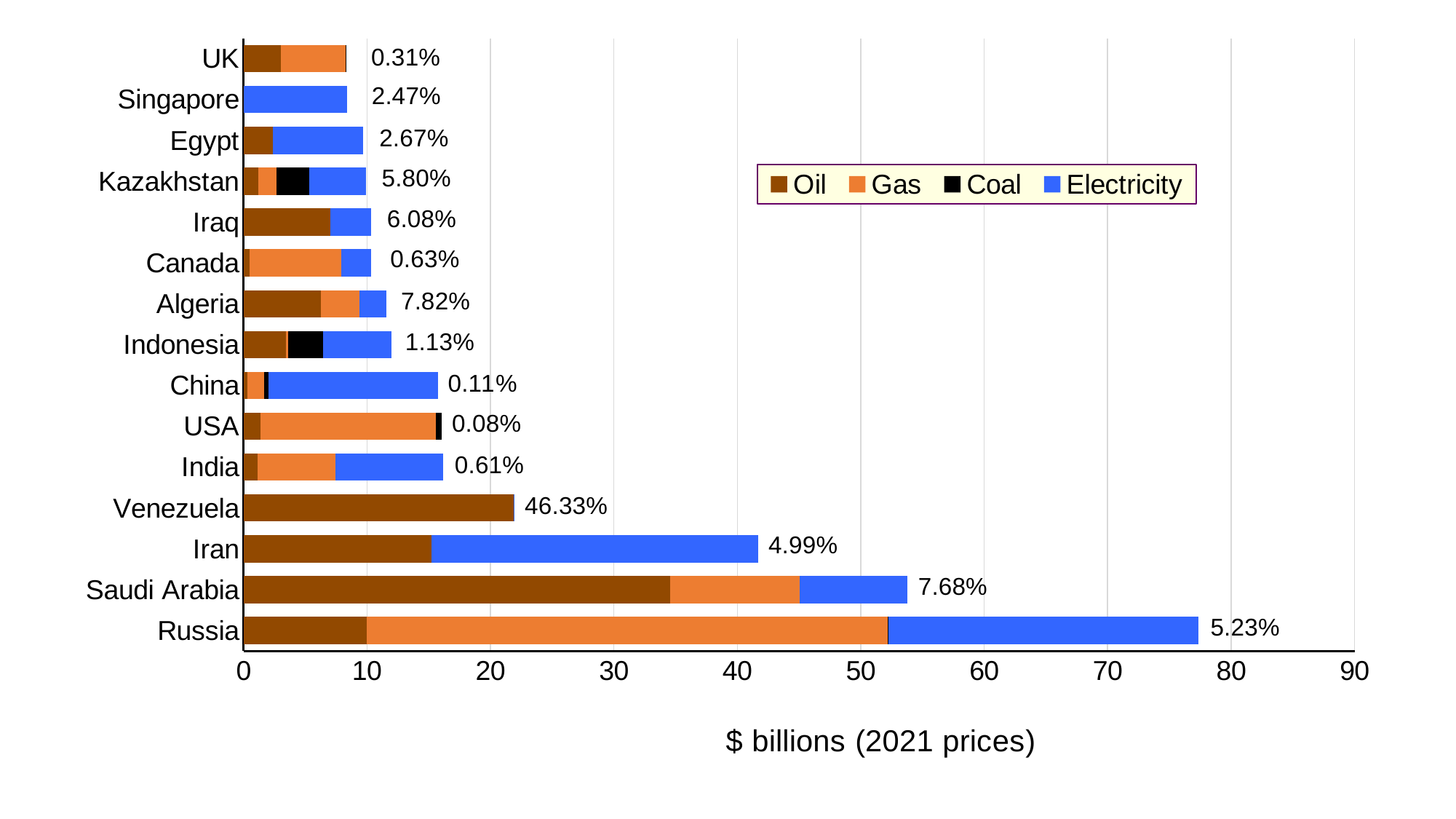

### Chart

| Category | Oil | Gas | Coal | Electricity |
|---|---|---|---|---|
| Russia | 9.96402370929718 | 42.20723795518279 | 0.04660024121403694 | 25.143632888793945 |
| Saudi Arabia | 34.560508728027344 | 10.468772888183594 | 0.0 | 8.723372459411621 |
| Iran | 15.208460807800293 | 0.0 | 0.0 | 26.513898849487305 |
| Venezuela | 21.879629135131836 | 0.0 | 0.0 | 0.014693861827254295 |
| India | 1.154209852218628 | 6.317485332489014 | 0.0 | 8.712295532226562 |
| USA | 1.3982775211334229 | 14.186175972223282 | 0.4729148745536804 | 0.0 |
| China | 0.3296574354171753 | 1.341758668422699 | 0.365414023399353 | 13.693922996520996 |
| Indonesia | 3.43630850315094 | 0.17203154554590583 | 2.854747772216797 | 5.492162227630615 |
| Algeria | 6.240187644958496 | 3.134549379348755 | 0.0 | 2.169753313064575 |
| Canada | 0.5168094635009766 | 7.383504807949066 | 0.006817683577537537 | 2.4340097904205322 |
| Iraq | 7.0201640129089355 | 0.0 | 0.0 | 3.2903213500976562 |
| Kazakhstan | 1.2046821117401123 | 1.4958642721176147 | 2.651691198348999 | 4.57296895980835 |
| Egypt | 2.376986503601074 | 0.0 | 0.0 | 7.316525459289551 |
| Singapore | 0.0 | 0.0 | 0.0 | 8.394715309143066 |
| UK | 3.0107581615448 | 5.268945097923279 | 0.020085714757442474 | 0.0 |